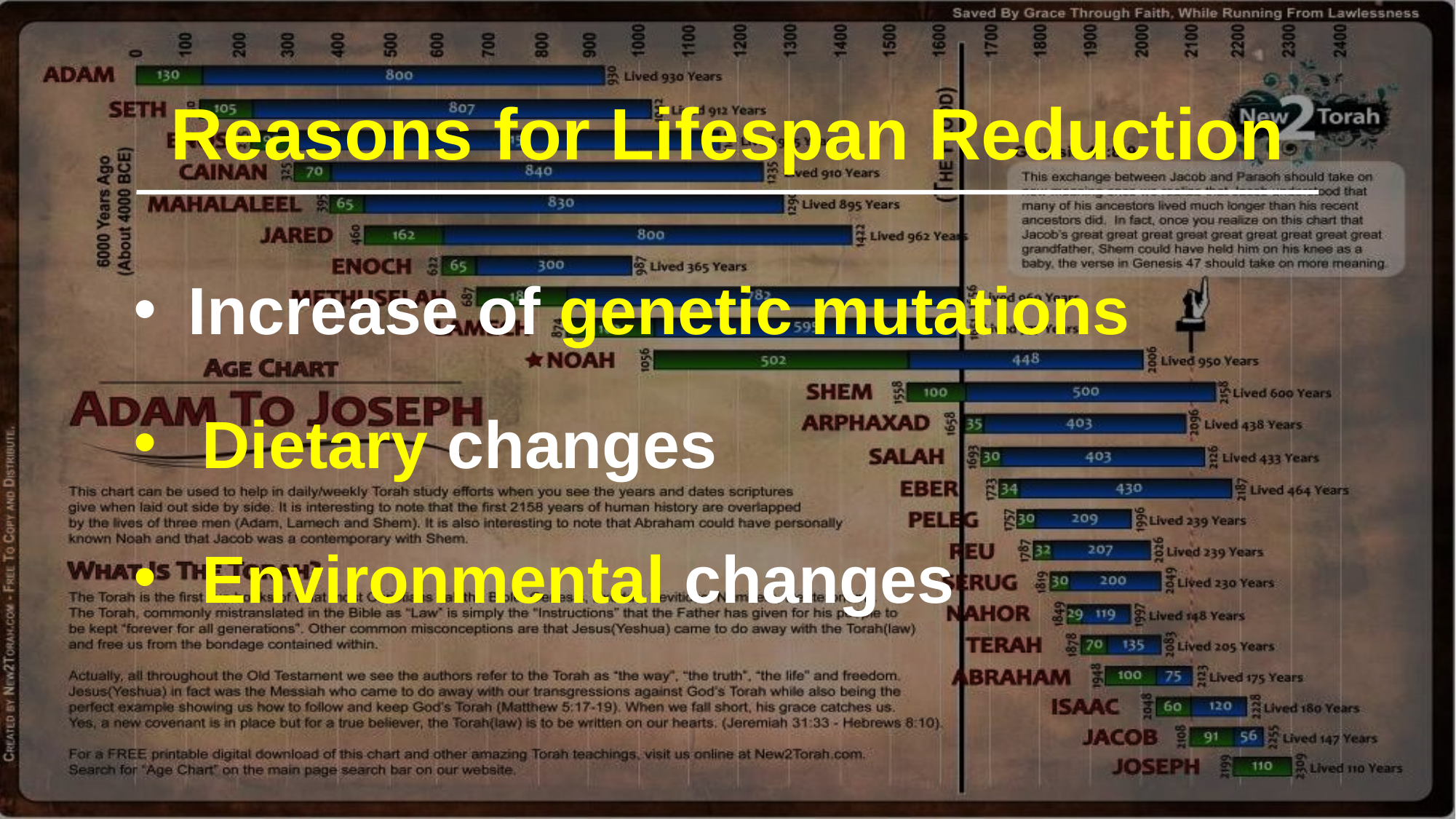

Reasons for Lifespan Reduction

Increase of genetic mutations
Dietary changes
Environmental changes